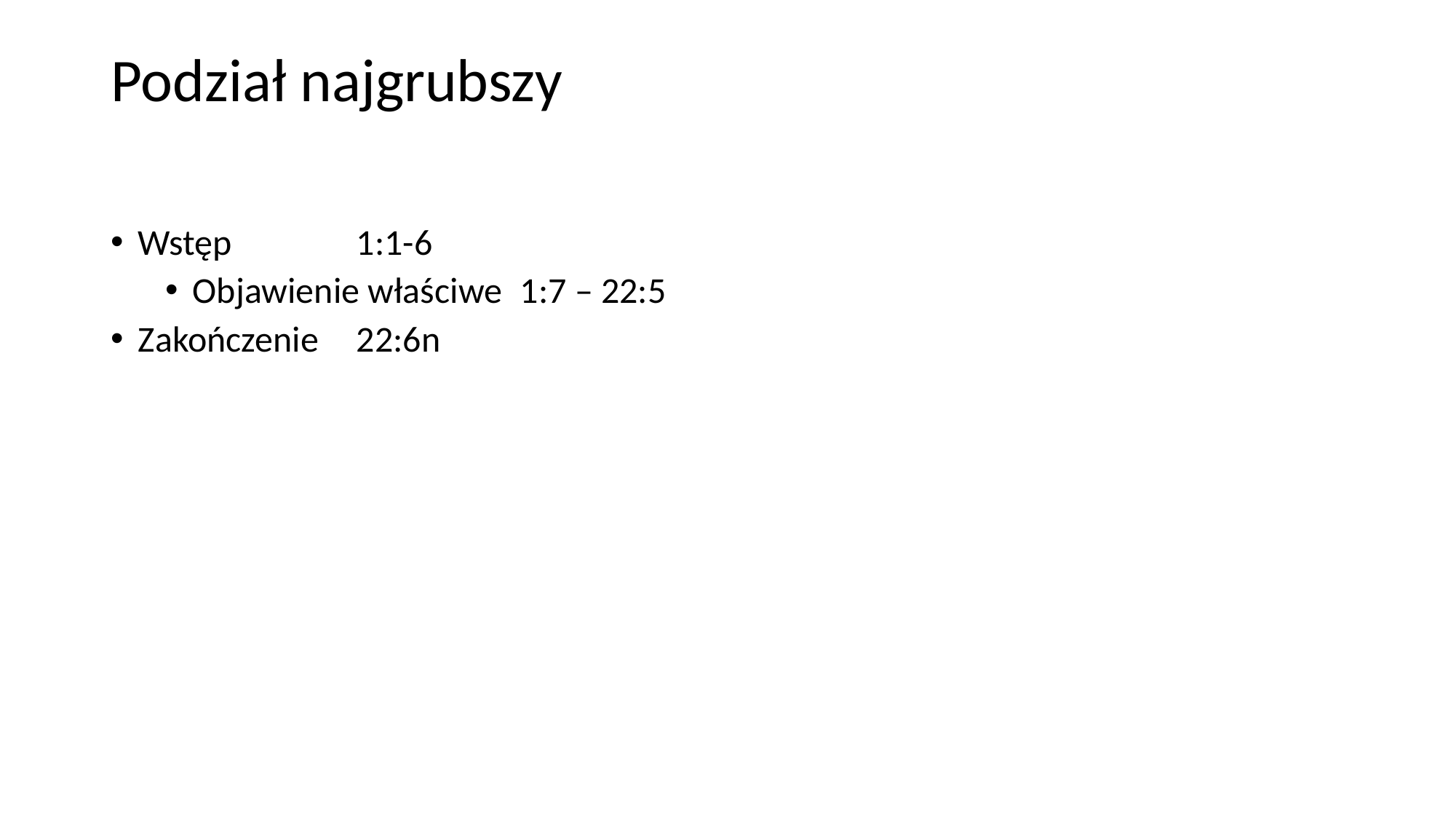

# Podział najgrubszy
Wstęp 		1:1-6
Objawienie właściwe	1:7 – 22:5
Zakończenie	22:6n